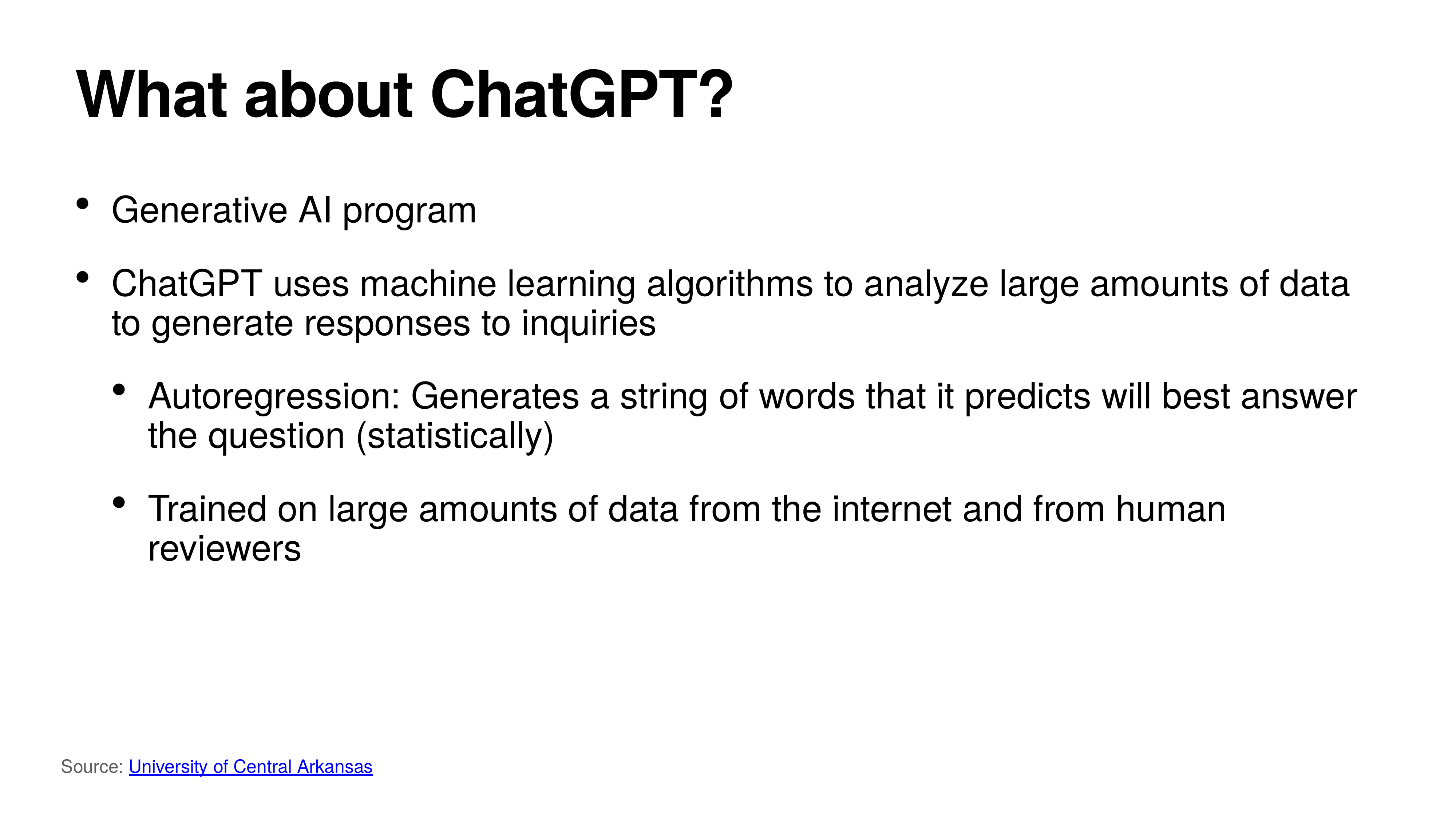

# What about ChatGPT?
Generative AI program
ChatGPT uses machine learning algorithms to analyze large amounts of data to generate responses to inquiries
Autoregression: Generates a string of words that it predicts will best answer the question (statistically)
Trained on large amounts of data from the internet and from human reviewers
Source: University of Central Arkansas